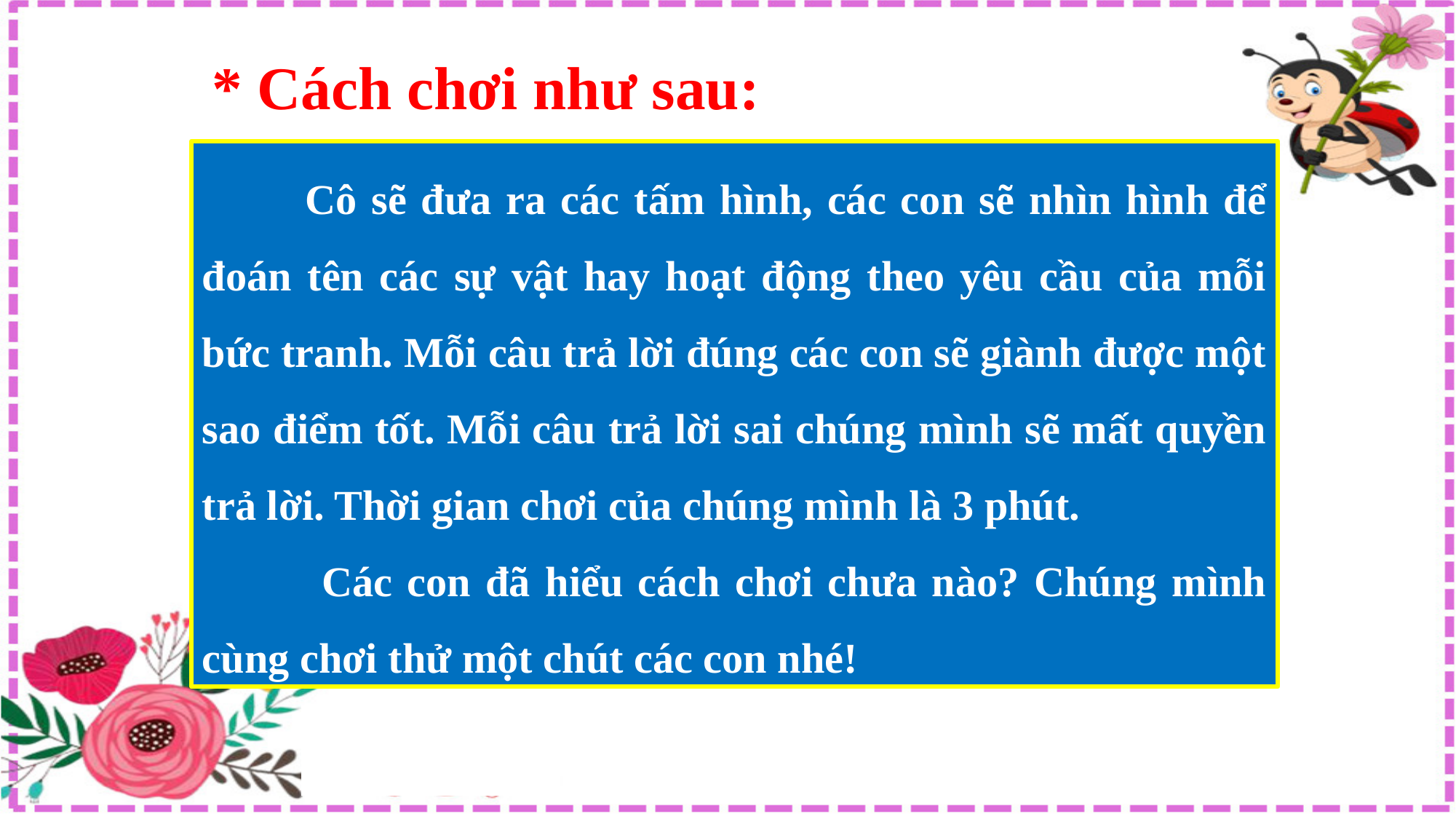

* Cách chơi như sau:
       Cô sẽ đưa ra các tấm hình, các con sẽ nhìn hình để đoán tên các sự vật hay hoạt động theo yêu cầu của mỗi bức tranh. Mỗi câu trả lời đúng các con sẽ giành được một sao điểm tốt. Mỗi câu trả lời sai chúng mình sẽ mất quyền trả lời. Thời gian chơi của chúng mình là 3 phút.
        Các con đã hiểu cách chơi chưa nào? Chúng mình cùng chơi thử một chút các con nhé!